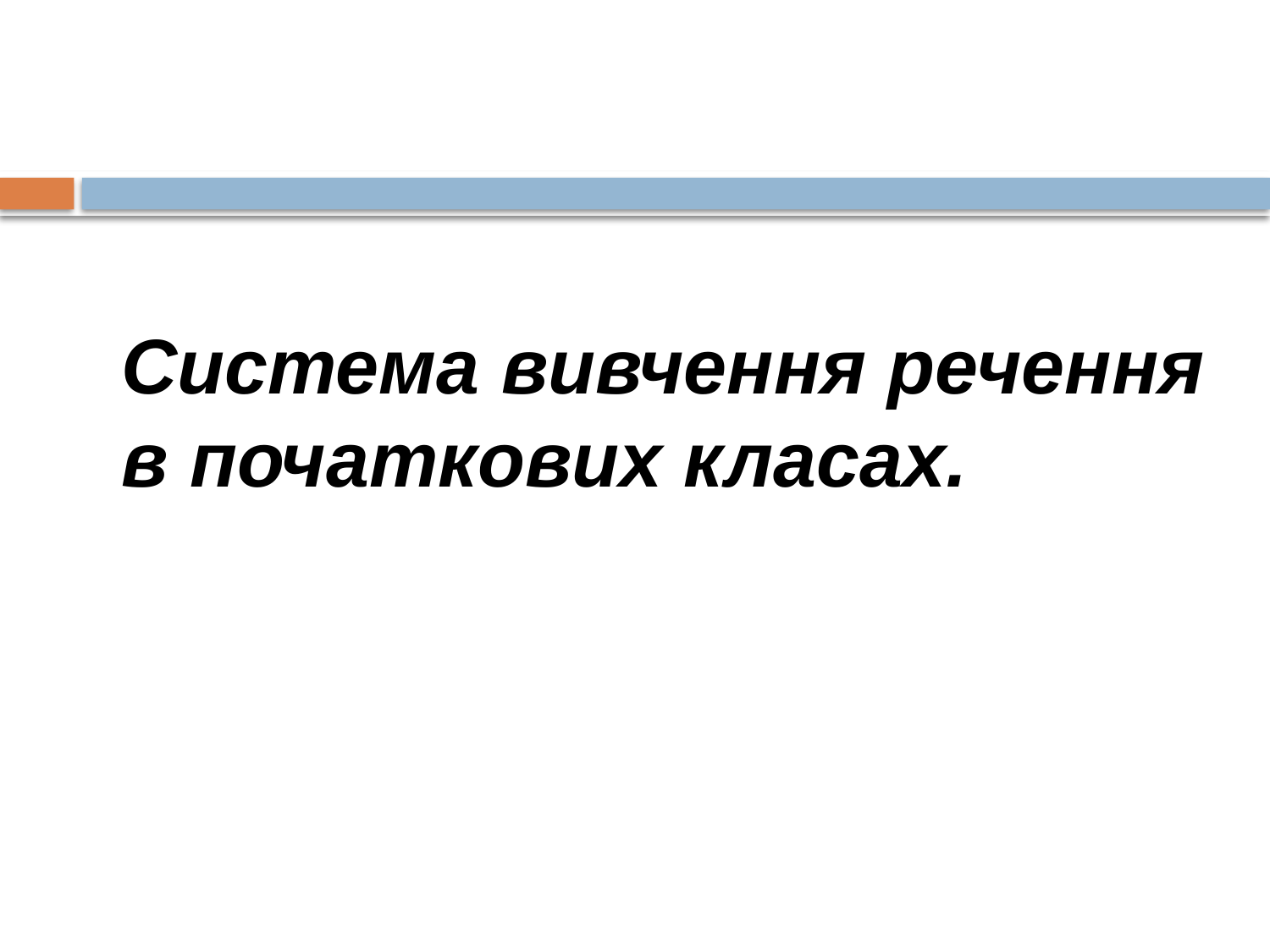

# Система вивчення речення в початкових класах.